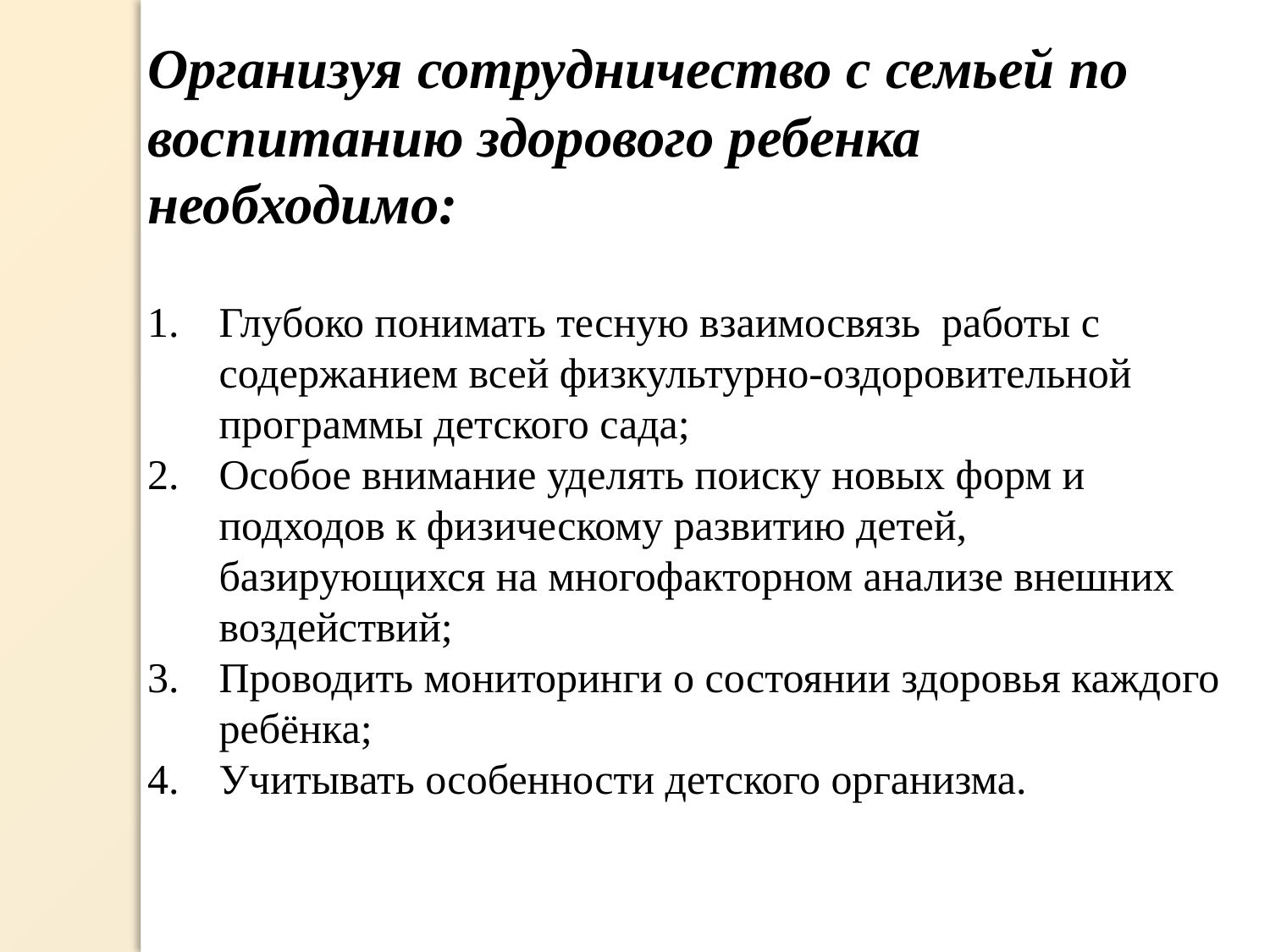

Организуя сотрудничество с семьей по воспитанию здорового ребенка необходимо:

Глубоко понимать тесную взаимосвязь  работы с содержанием всей физкультурно-оздоровительной программы детского сада;
Особое внимание уделять поиску новых форм и подходов к физическому развитию детей, базирующихся на многофакторном анализе внешних воздействий;
Проводить мониторинги о состоянии здоровья каждого ребёнка;
Учитывать особенности детского организма.